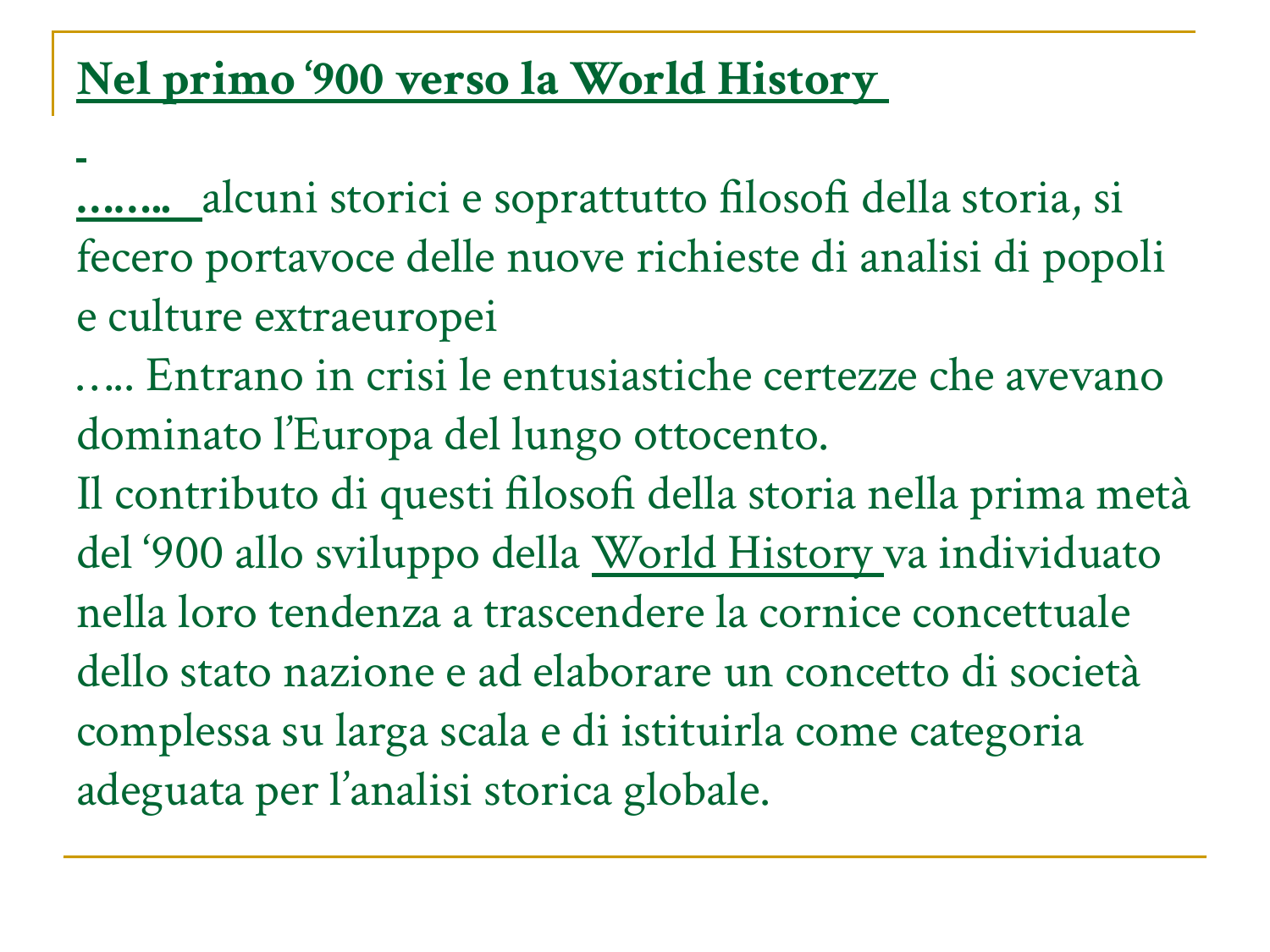

# Nel primo ‘900 verso la World History ……..   alcuni storici e soprattutto filosofi della storia, si fecero portavoce delle nuove richieste di analisi di popoli e culture extraeuropei ….. Entrano in crisi le entusiastiche certezze che avevano dominato l’Europa del lungo ottocento. Il contributo di questi filosofi della storia nella prima metà del ‘900 allo sviluppo della World History va individuato nella loro tendenza a trascendere la cornice concettuale  dello stato nazione e ad elaborare un concetto di società complessa su larga scala e di istituirla come categoria adeguata per l’analisi storica globale.